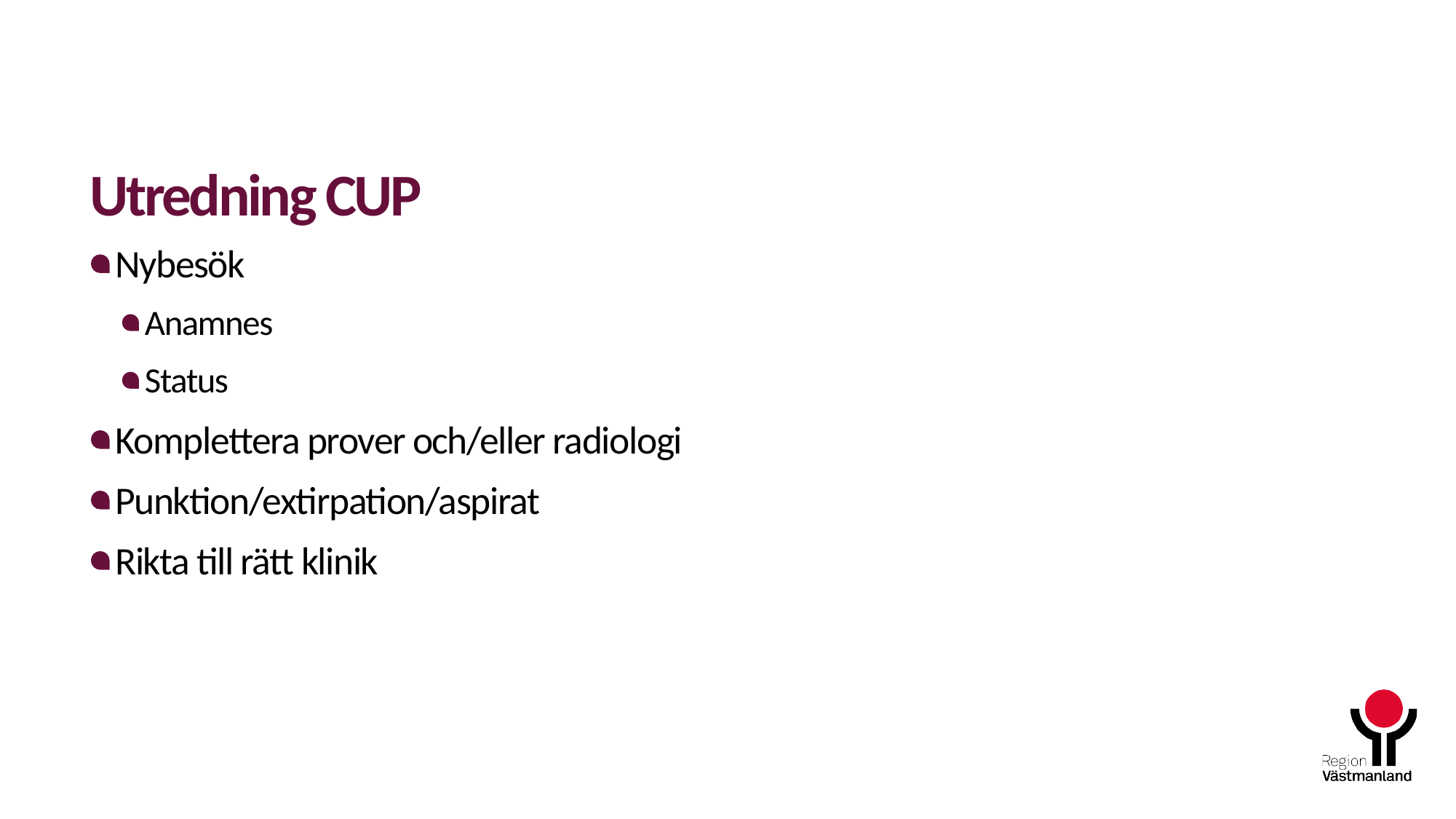

# Utredning CUP
Nybesök
Anamnes
Status
Komplettera prover och/eller radiologi
Punktion/extirpation/aspirat
Rikta till rätt klinik